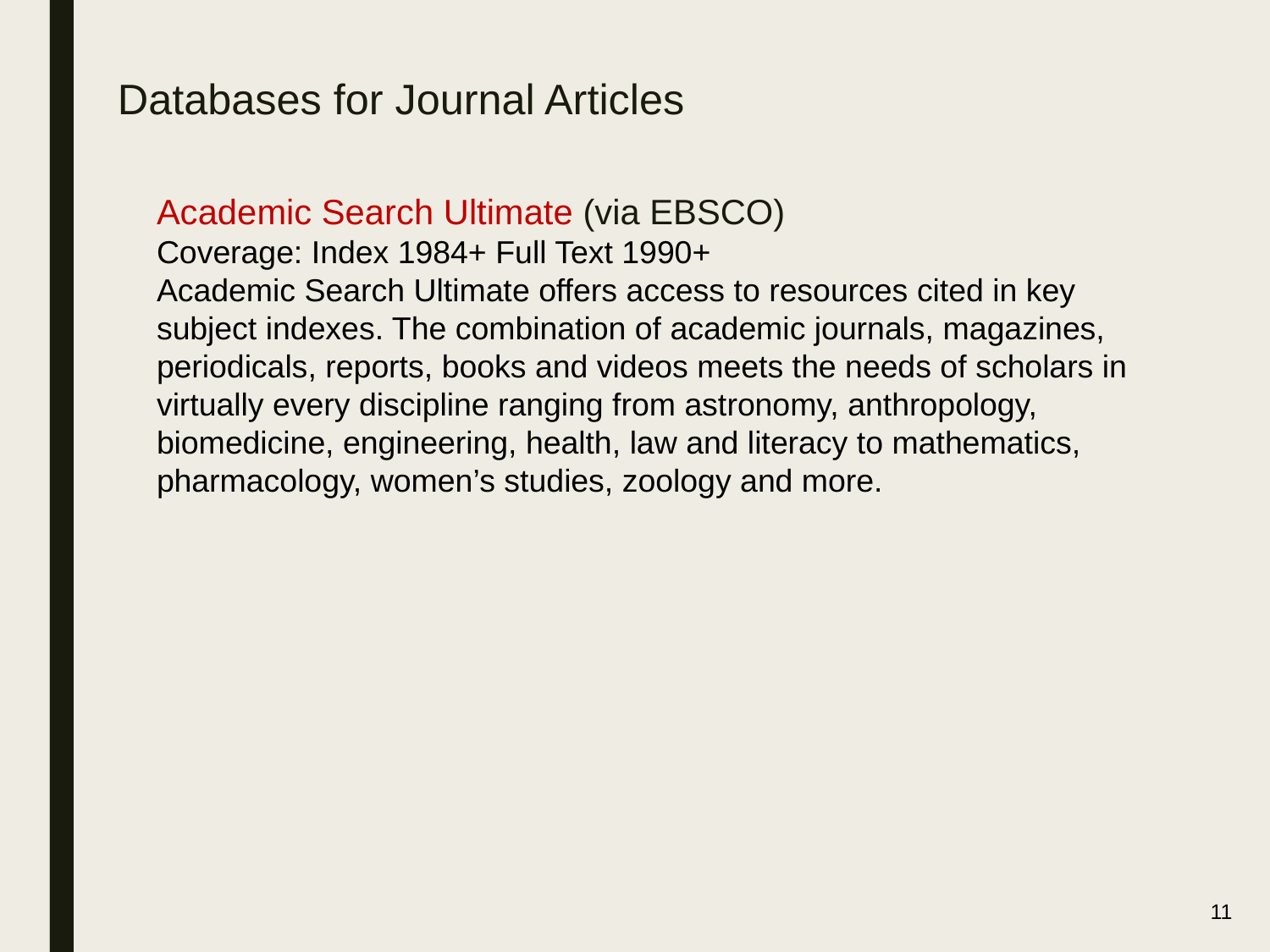

# Databases for Journal Articles
Academic Search Ultimate (via EBSCO)
Coverage: Index 1984+ Full Text 1990+
Academic Search Ultimate offers access to resources cited in key subject indexes. The combination of academic journals, magazines, periodicals, reports, books and videos meets the needs of scholars in virtually every discipline ranging from astronomy, anthropology, biomedicine, engineering, health, law and literacy to mathematics, pharmacology, women’s studies, zoology and more.

11